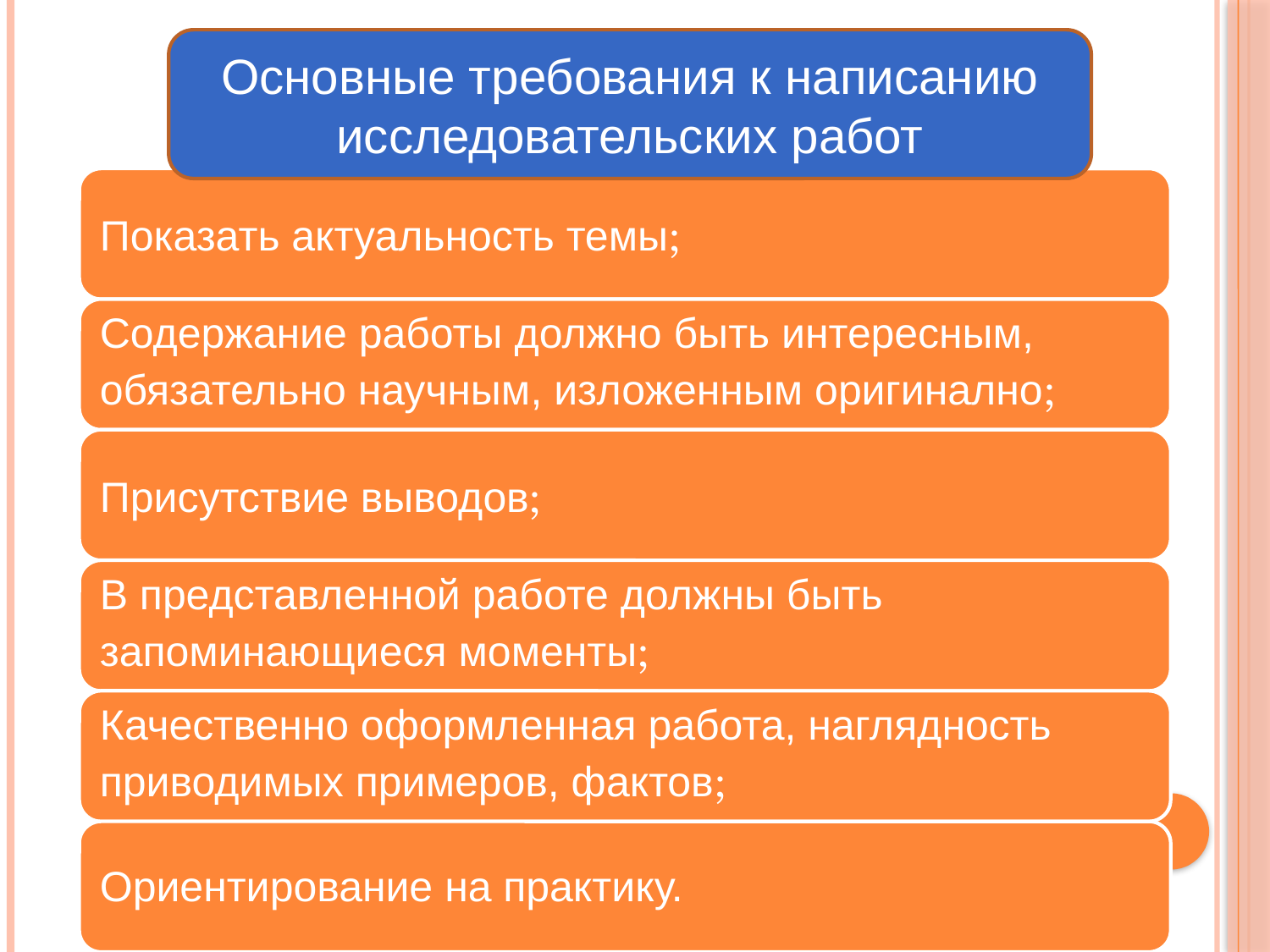

Основные требования к написанию исследовательских работ
Показать актуальность темы;
Содержание работы должно быть интересным, обязательно научным, изложенным оригинално;
Присутствие выводов;
В представленной работе должны быть запоминающиеся моменты;
Качественно оформленная работа, наглядность приводимых примеров, фактов;
Ориентирование на практику.